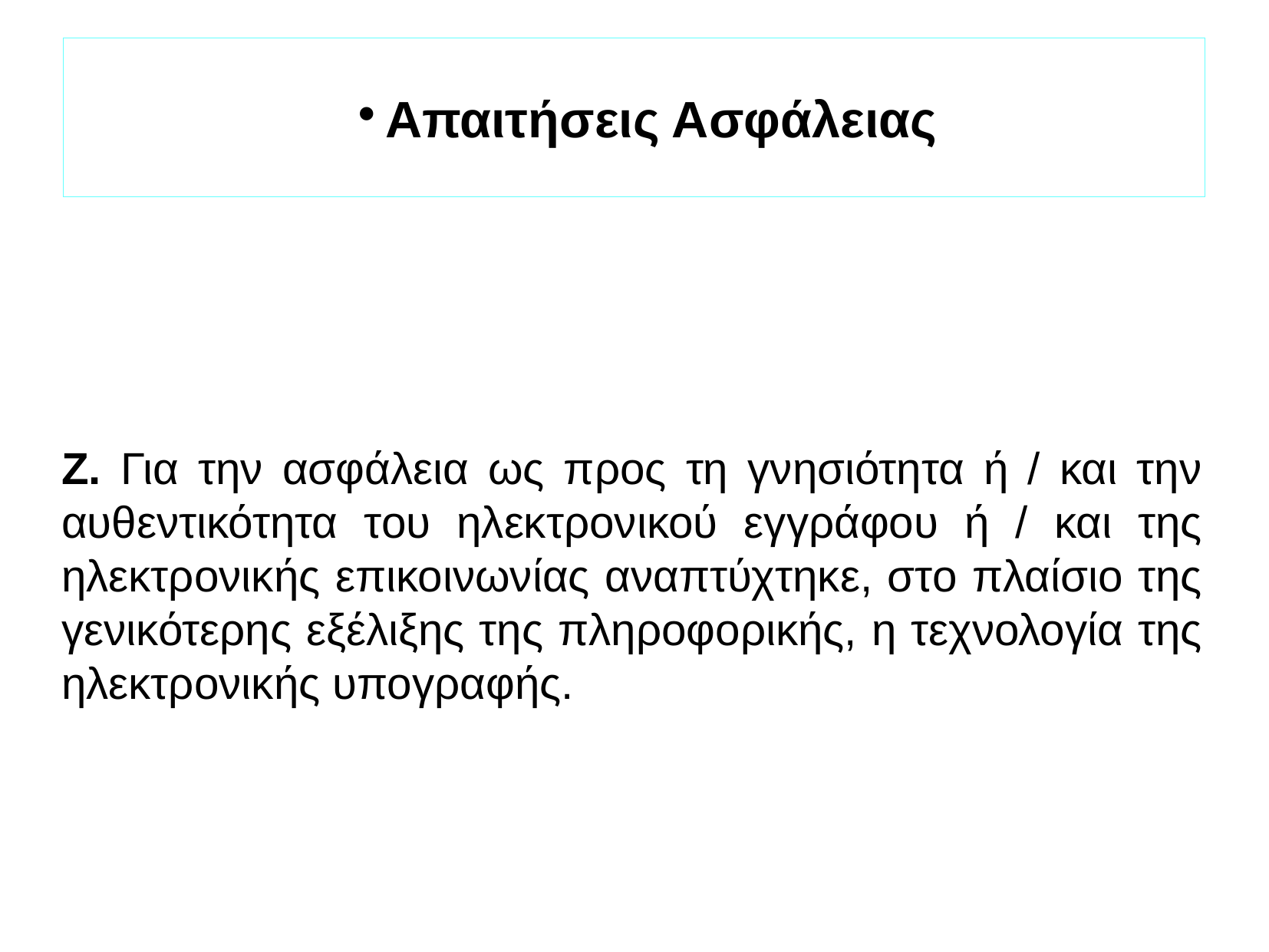

Απαιτήσεις Ασφάλειας
Ζ. Για την ασφάλεια ως προς τη γνησιότητα ή / και την αυθεντικότητα του ηλεκτρονικού εγγράφου ή / και της ηλεκτρονικής επικοινωνίας αναπτύχτηκε, στο πλαίσιο της γενικότερης εξέλιξης της πληροφορικής, η τεχνολογία της ηλεκτρονικής υπογραφής.